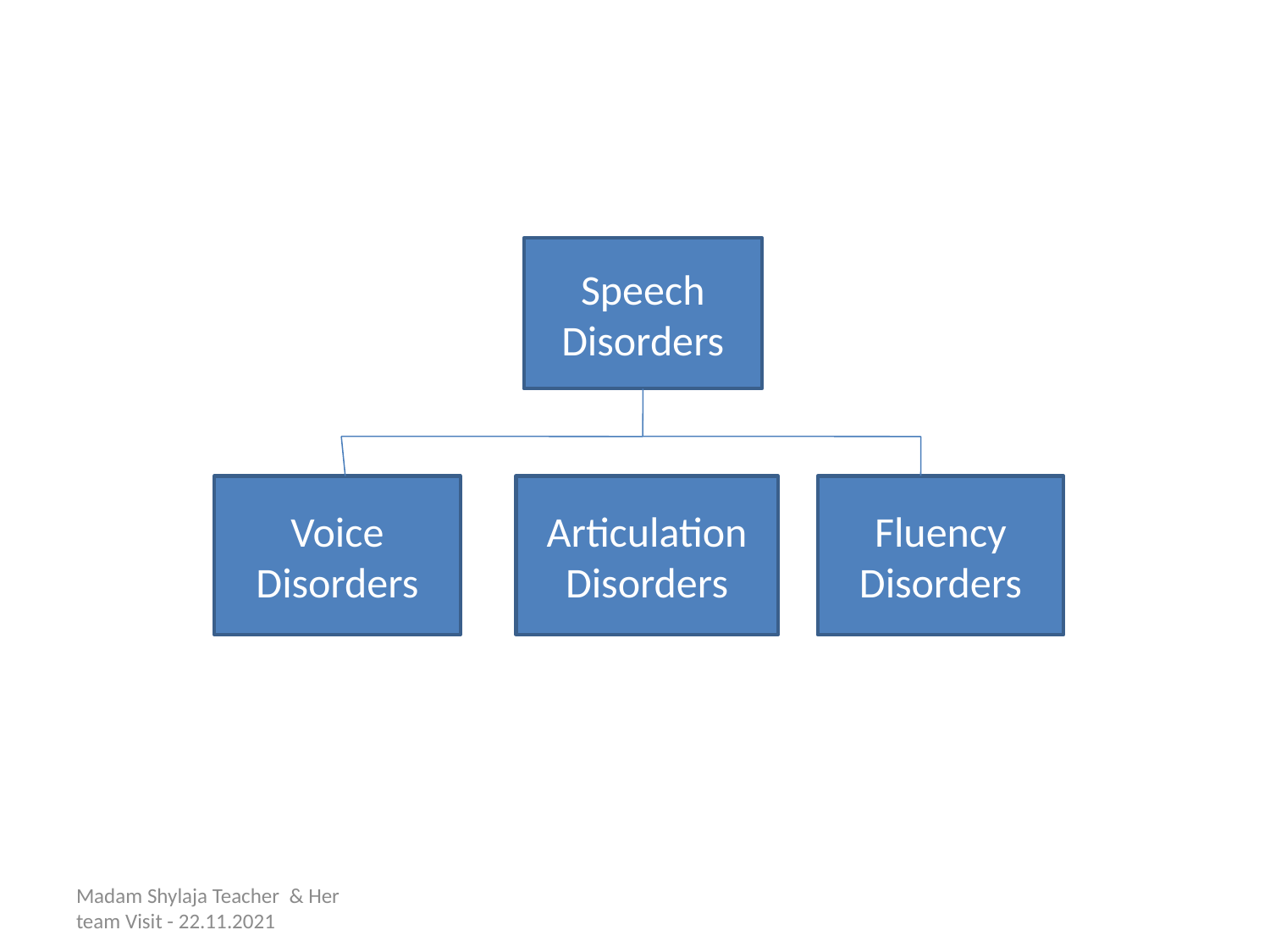

Speech Disorders
Voice Disorders
Articulation Disorders
Fluency Disorders
Madam Shylaja Teacher  & Her team Visit - 22.11.2021